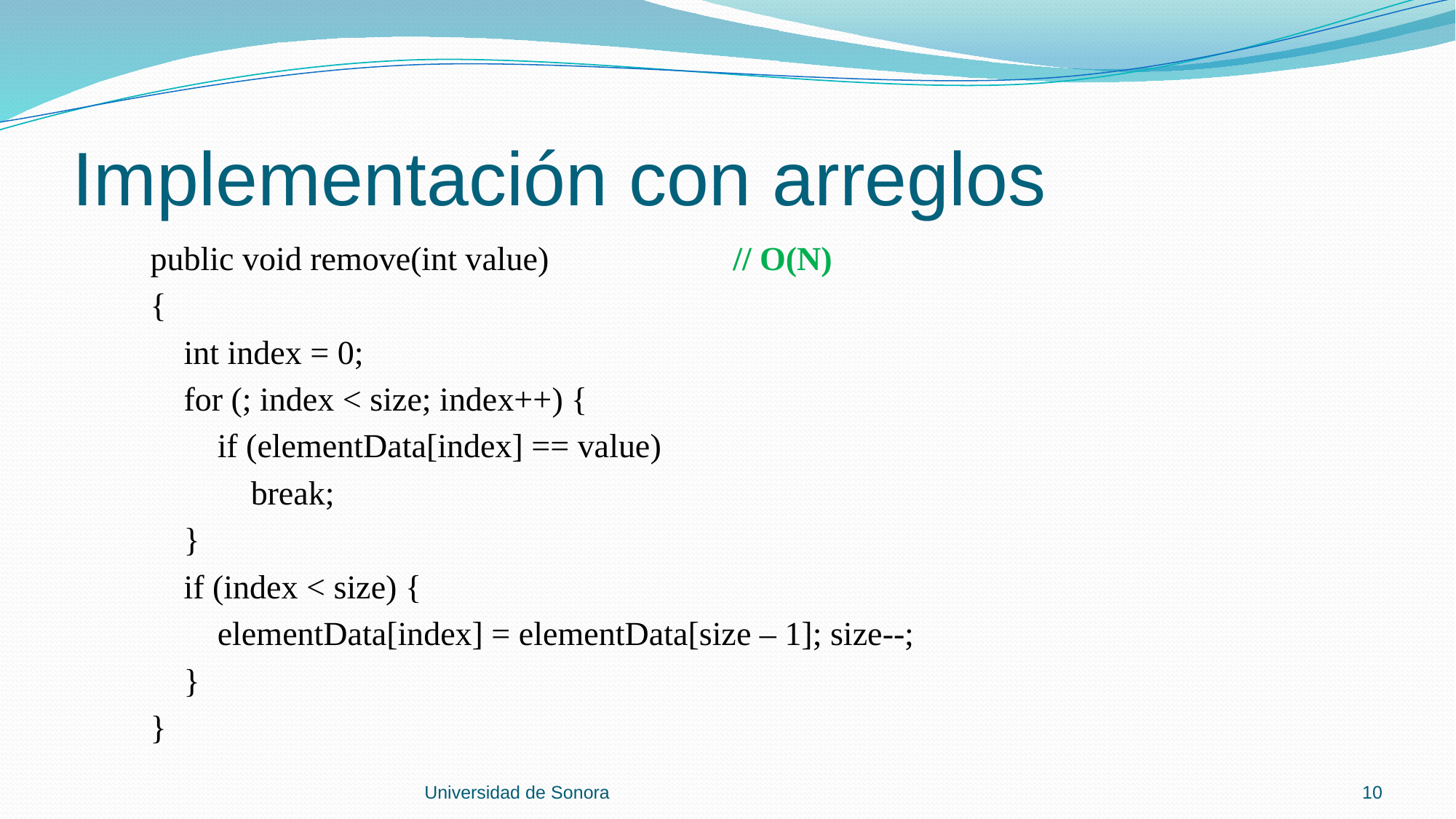

# Implementación con arreglos
        public void remove(int value)		// O(N)
        {
            int index = 0;
            for (; index < size; index++) {
                if (elementData[index] == value)
                    break;
            }
            if (index < size) {
                elementData[index] = elementData[size – 1]; size--;
            }
        }
Universidad de Sonora
10